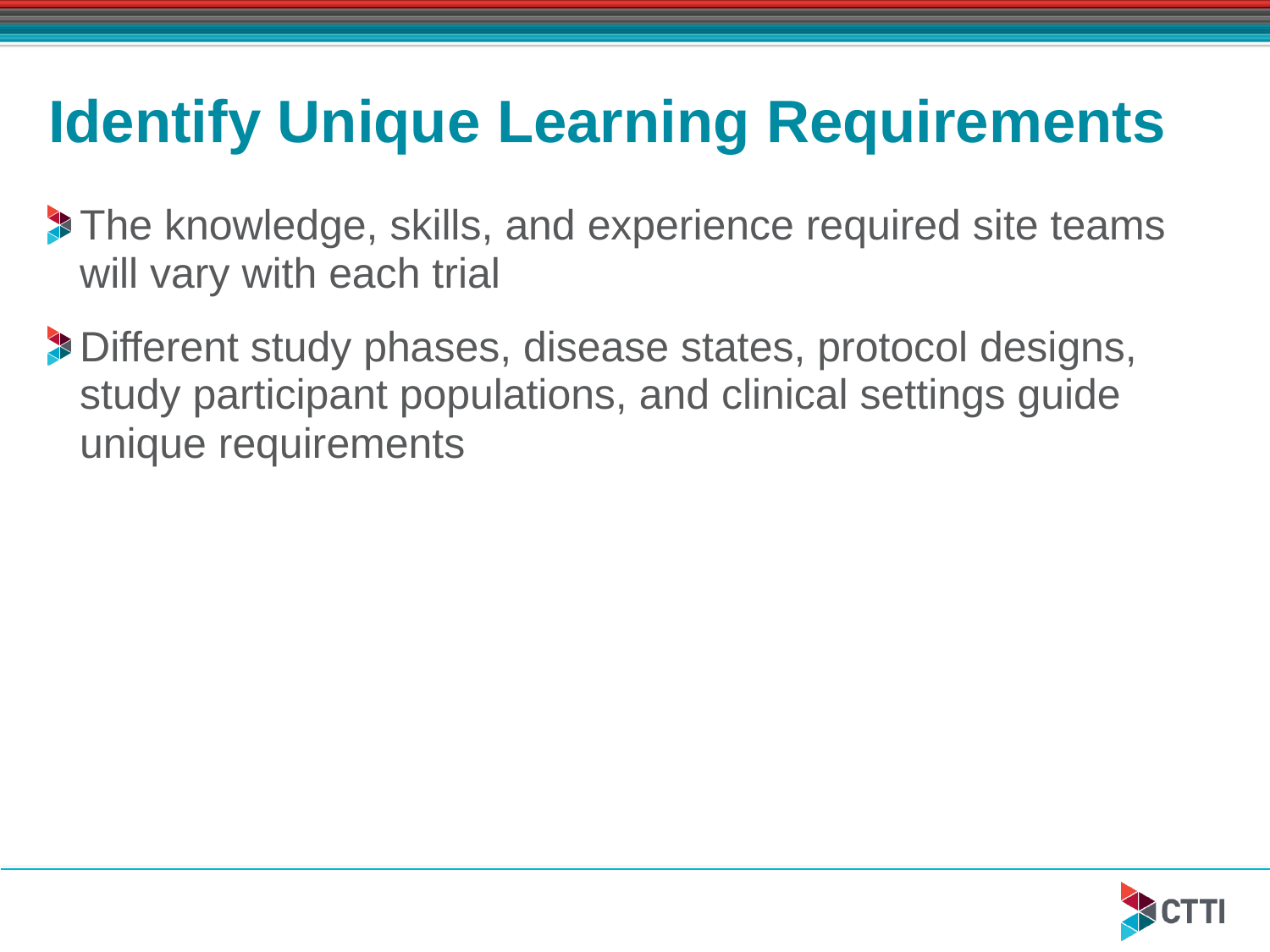

# Identify Unique Learning Requirements
The knowledge, skills, and experience required site teams will vary with each trial
Different study phases, disease states, protocol designs, study participant populations, and clinical settings guide unique requirements